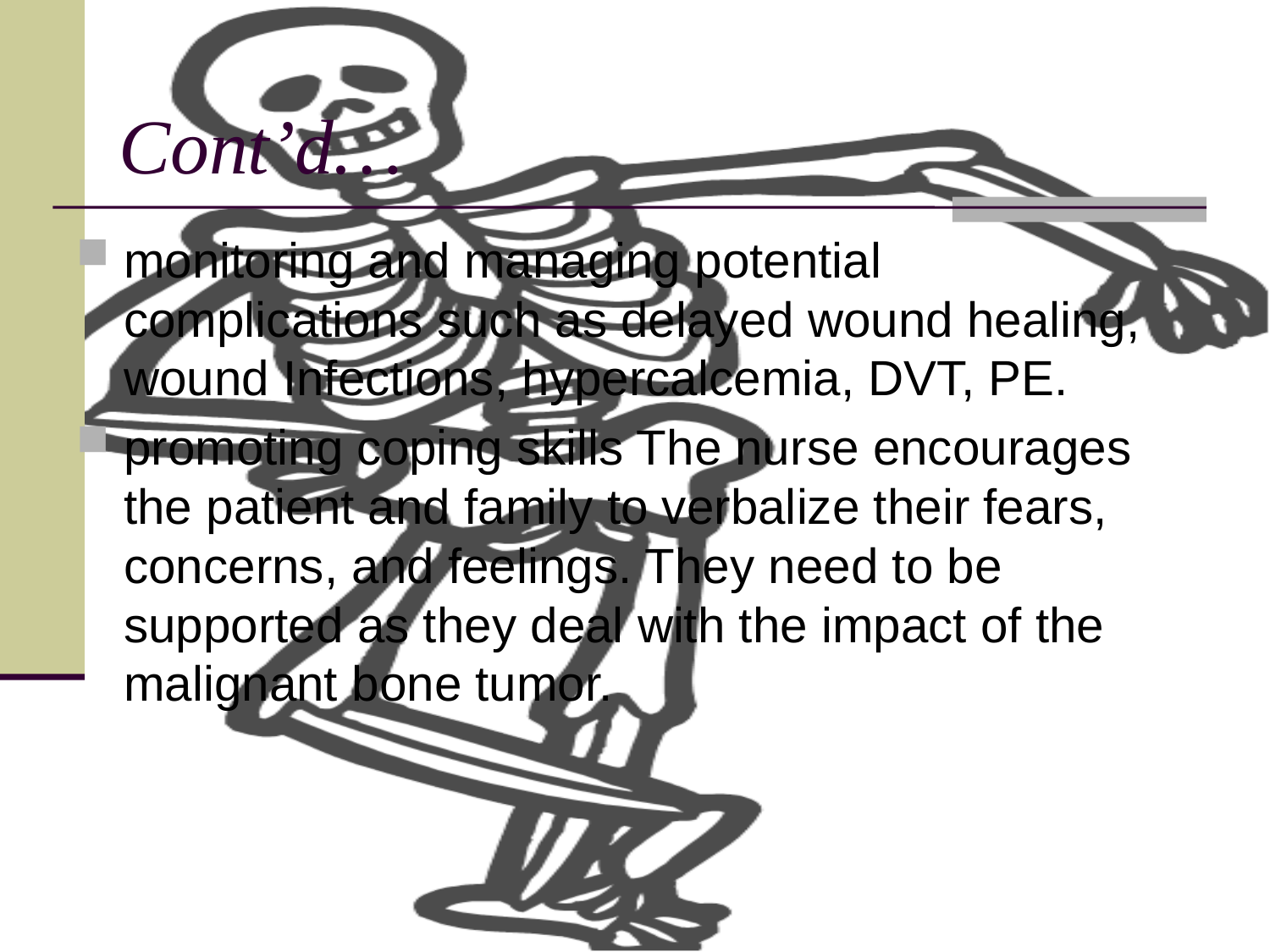

# Cont’d…
monitoring and managing potential complications such as delayed wound healing, wound Infections, hypercalcemia, DVT, PE.
promoting coping skills The nurse encourages the patient and family to verbalize their fears, concerns, and feelings. They need to be supported as they deal with the impact of the malignant bone tumor.